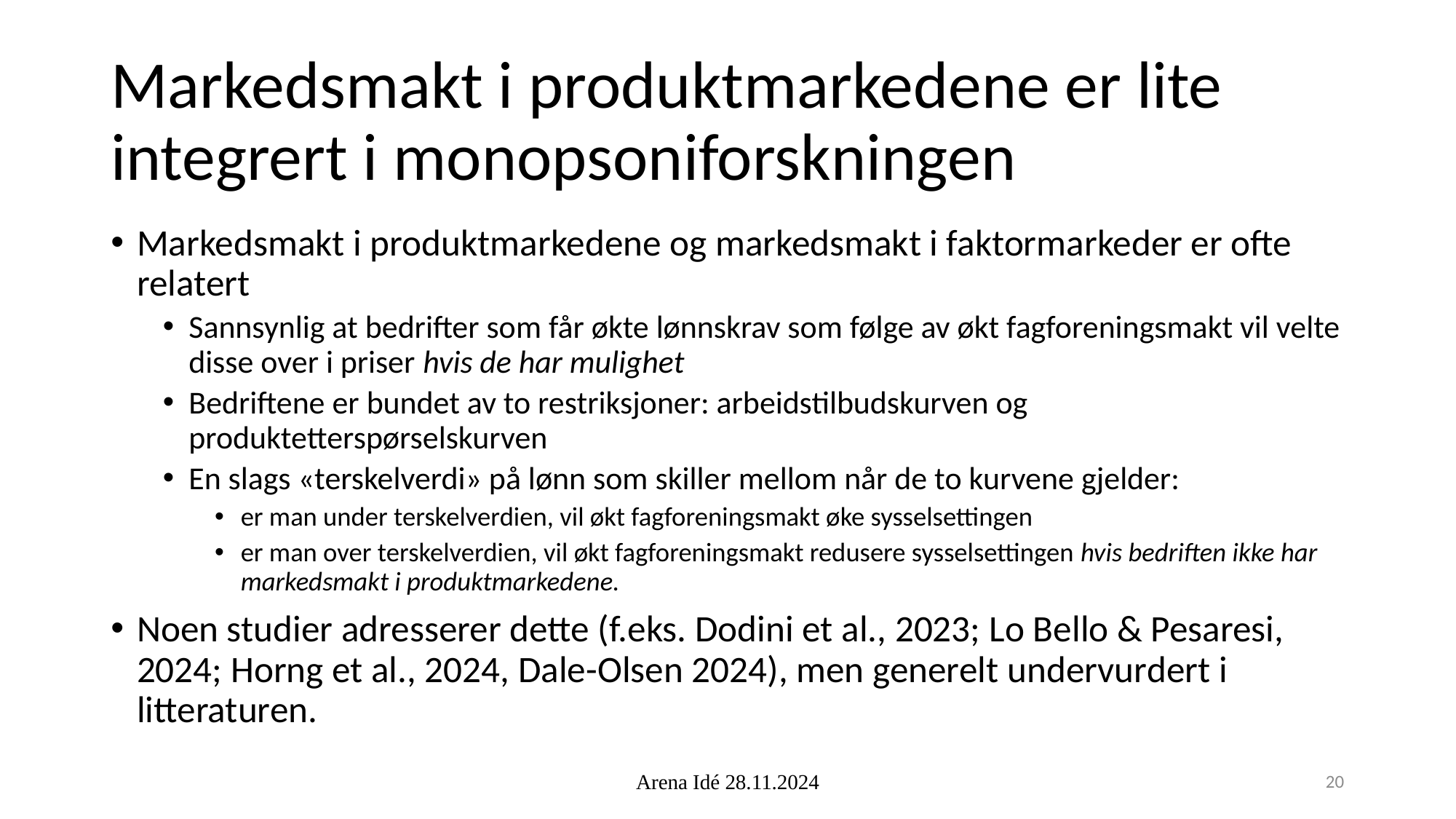

# Markedsmakt i produktmarkedene er lite integrert i monopsoniforskningen
Markedsmakt i produktmarkedene og markedsmakt i faktormarkeder er ofte relatert
Sannsynlig at bedrifter som får økte lønnskrav som følge av økt fagforeningsmakt vil velte disse over i priser hvis de har mulighet
Bedriftene er bundet av to restriksjoner: arbeidstilbudskurven og produktetterspørselskurven
En slags «terskelverdi» på lønn som skiller mellom når de to kurvene gjelder:
er man under terskelverdien, vil økt fagforeningsmakt øke sysselsettingen
er man over terskelverdien, vil økt fagforeningsmakt redusere sysselsettingen hvis bedriften ikke har markedsmakt i produktmarkedene.
Noen studier adresserer dette (f.eks. Dodini et al., 2023; Lo Bello & Pesaresi, 2024; Horng et al., 2024, Dale-Olsen 2024), men generelt undervurdert i litteraturen.

Arena Idé 28.11.2024
20